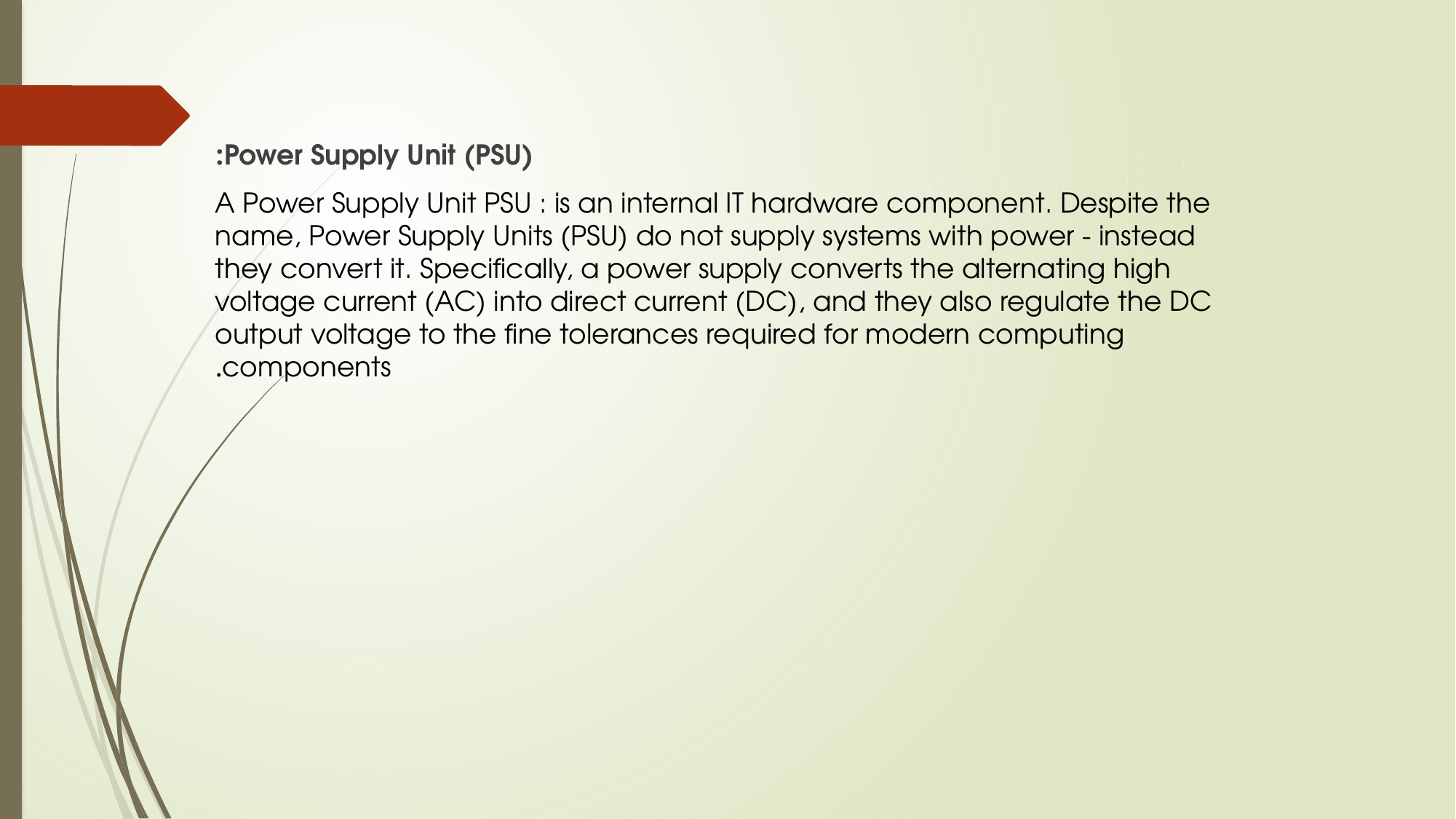

Power Supply Unit (PSU):
A Power Supply Unit PSU : is an internal IT hardware component. Despite the name, Power Supply Units (PSU) do not supply systems with power - instead they convert it. Specifically, a power supply converts the alternating high voltage current (AC) into direct current (DC), and they also regulate the DC output voltage to the fine tolerances required for modern computing components.